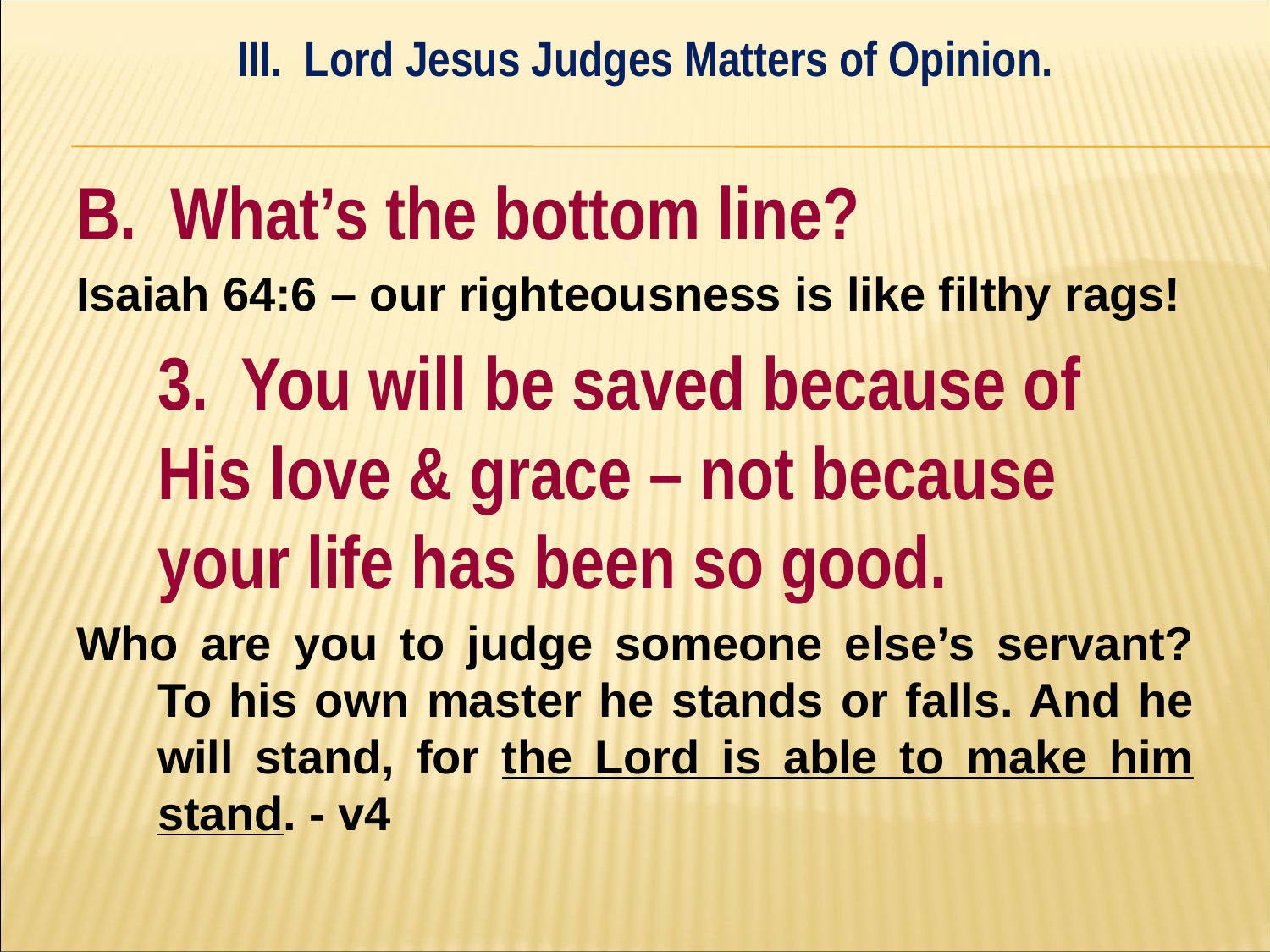

III.  Lord Jesus Judges Matters of Opinion.
#
B.  What’s the bottom line?
Isaiah 64:6 – our righteousness is like filthy rags!
	3.  You will be saved because of 	His love & grace – not because 	your life has been so good.
Who are you to judge someone else’s servant? To his own master he stands or falls. And he will stand, for the Lord is able to make him stand. - v4